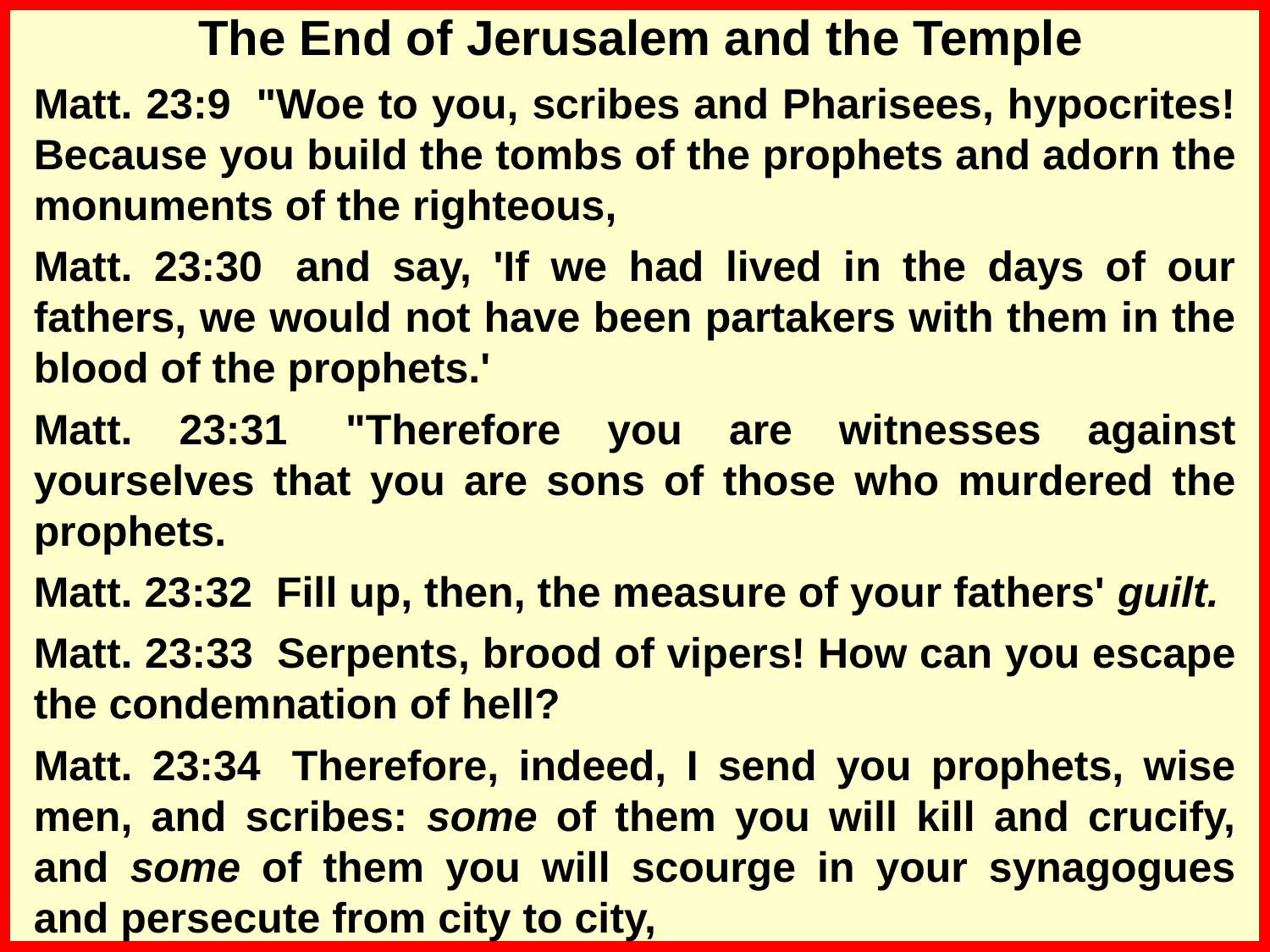

The End of Jerusalem and the Temple
Matt. 23:9  "Woe to you, scribes and Pharisees, hypocrites! Because you build the tombs of the prophets and adorn the monuments of the righteous,
Matt. 23:30  and say, 'If we had lived in the days of our fathers, we would not have been partakers with them in the blood of the prophets.'
Matt. 23:31  "Therefore you are witnesses against yourselves that you are sons of those who murdered the prophets.
Matt. 23:32  Fill up, then, the measure of your fathers' guilt.
Matt. 23:33  Serpents, brood of vipers! How can you escape the condemnation of hell?
Matt. 23:34  Therefore, indeed, I send you prophets, wise men, and scribes: some of them you will kill and crucify, and some of them you will scourge in your synagogues and persecute from city to city,